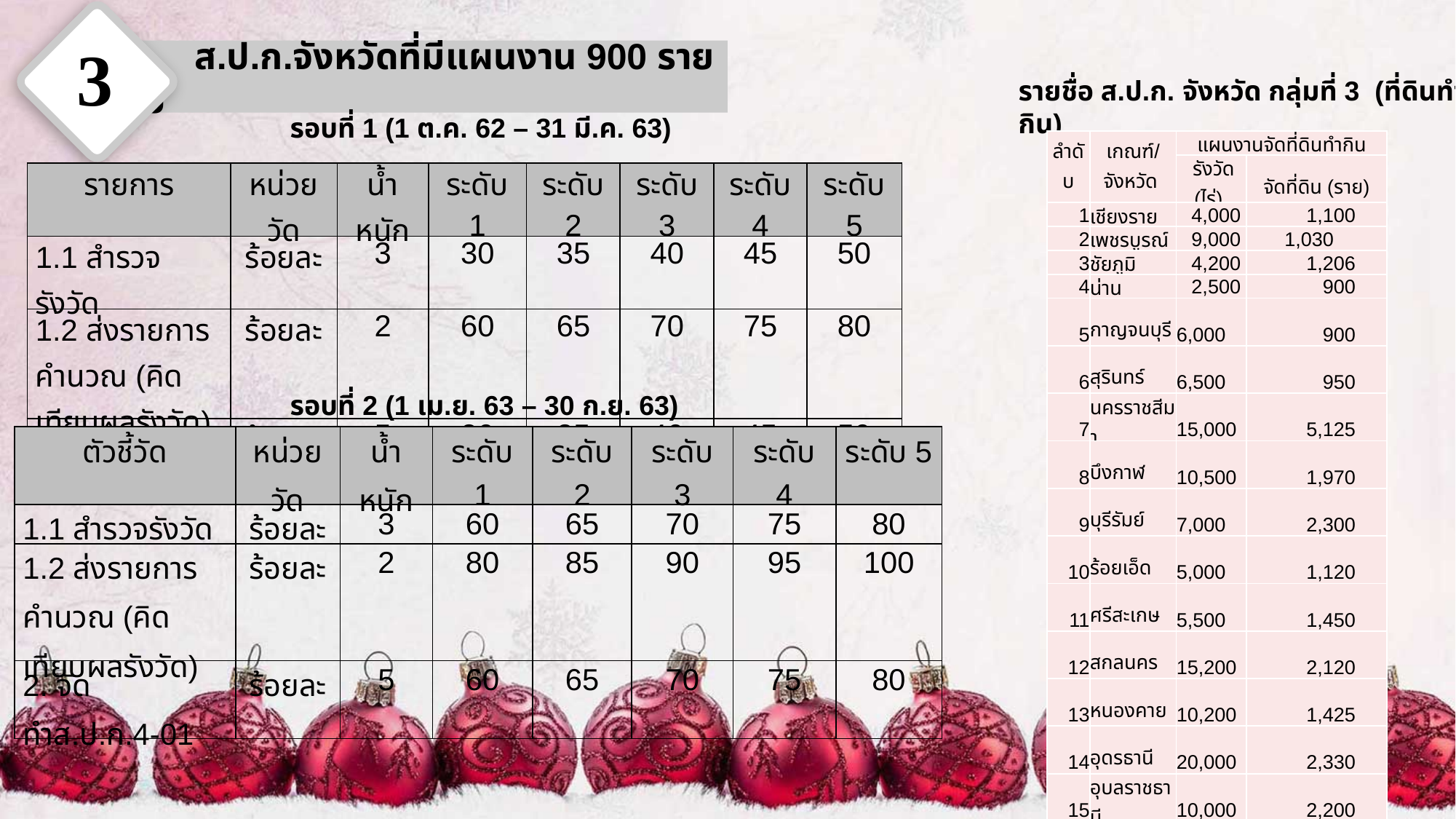

3

	ส.ป.ก.จังหวัดที่มีแผนงาน 900 รายขึ้นไป
รายชื่อ ส.ป.ก. จังหวัด กลุ่มที่ 3  (ที่ดินทำกิน)
รอบที่ 1 (1 ต.ค. 62 – 31 มี.ค. 63)
| ลำดับ | เกณฑ์/จังหวัด | แผนงานจัดที่ดินทำกิน |  |
| --- | --- | --- | --- |
|  |  | รังวัด (ไร่) | จัดที่ดิน (ราย) |
| 1 | เชียงราย | 4,000 | 1,100 |
| 2 | เพชรบูรณ์ | 9,000 | 1,030 |
| 3 | ชัยภูมิ | 4,200 | 1,206 |
| 4 | น่าน | 2,500 | 900 |
| 5 | กาญจนบุรี | 6,000 | 900 |
| 6 | สุรินทร์ | 6,500 | 950 |
| 7 | นครราชสีมา | 15,000 | 5,125 |
| 8 | บึงกาฬ | 10,500 | 1,970 |
| 9 | บุรีรัมย์ | 7,000 | 2,300 |
| 10 | ร้อยเอ็ด | 5,000 | 1,120 |
| 11 | ศรีสะเกษ | 5,500 | 1,450 |
| 12 | สกลนคร | 15,200 | 2,120 |
| 13 | หนองคาย | 10,200 | 1,425 |
| 14 | อุดรธานี | 20,000 | 2,330 |
| 15 | อุบลราชธานี | 10,000 | 2,200 |
| 16 | สระแก้ว | 12,000 | 1,834 |
| 17 | สุราษฎร์ธานี | 6,000 | 1,135 |
| รายการ | หน่วยวัด | น้ำหนัก | ระดับ 1 | ระดับ 2 | ระดับ 3 | ระดับ 4 | ระดับ 5 |
| --- | --- | --- | --- | --- | --- | --- | --- |
| 1.1 สำรวจรังวัด | ร้อยละ | 3 | 30 | 35 | 40 | 45 | 50 |
| 1.2 ส่งรายการคำนวณ (คิดเทียบผลรังวัด) | ร้อยละ | 2 | 60 | 65 | 70 | 75 | 80 |
| 2.สอบสวนสิทธิ | ร้อยละ | 5 | 30 | 35 | 40 | 45 | 50 |
รอบที่ 2 (1 เม.ย. 63 – 30 ก.ย. 63)
| ตัวชี้วัด | หน่วยวัด | น้ำหนัก | ระดับ 1 | ระดับ 2 | ระดับ 3 | ระดับ 4 | ระดับ 5 |
| --- | --- | --- | --- | --- | --- | --- | --- |
| 1.1 สำรวจรังวัด | ร้อยละ | 3 | 60 | 65 | 70 | 75 | 80 |
| 1.2 ส่งรายการคำนวณ (คิดเทียบผลรังวัด) | ร้อยละ | 2 | 80 | 85 | 90 | 95 | 100 |
| 2. จัดทำส.ป.ก.4-01 | ร้อยละ | 5 | 60 | 65 | 70 | 75 | 80 |